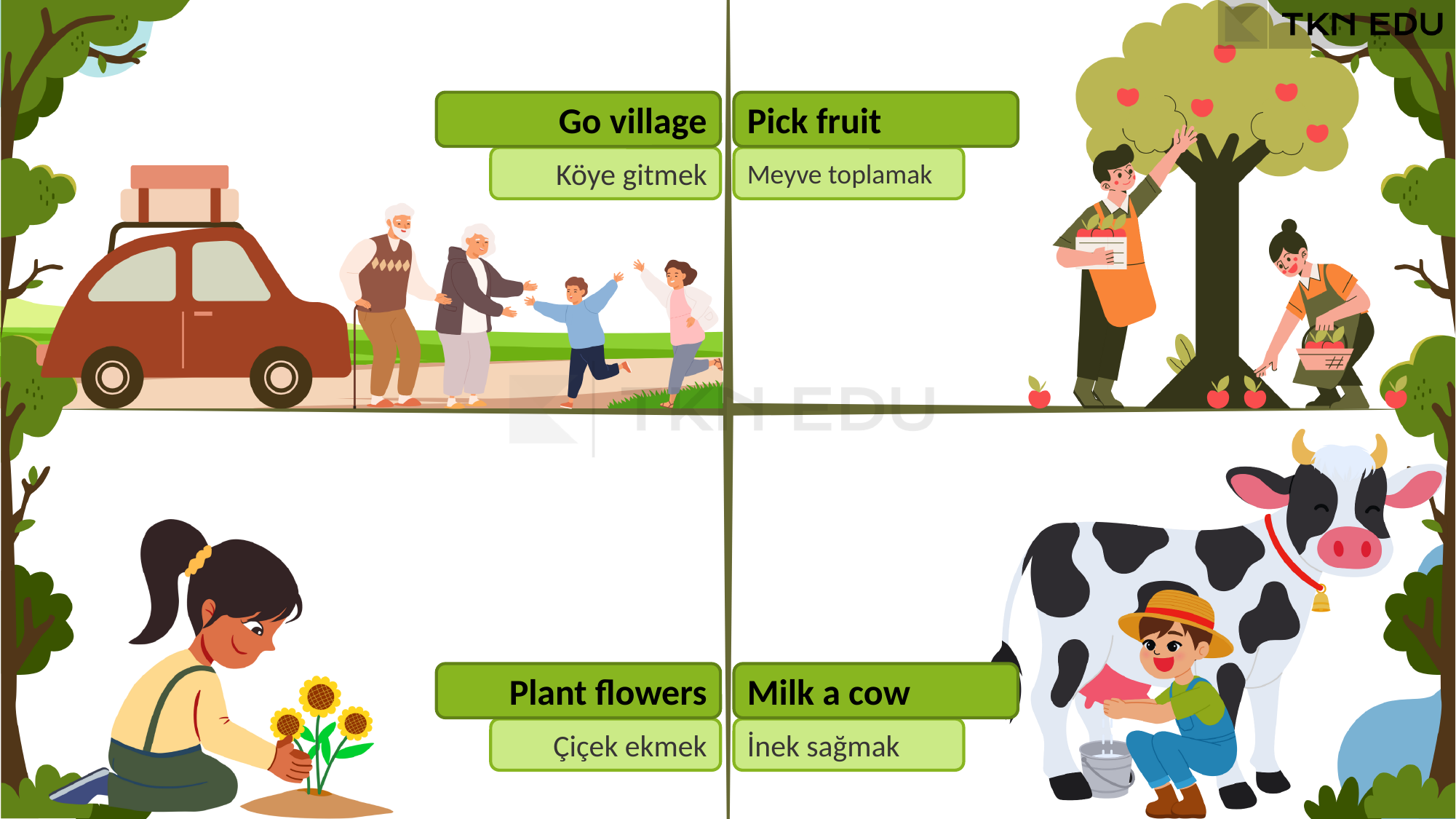

Go village
Pick fruit
Köye gitmek
Meyve toplamak
Plant flowers
Milk a cow
Çiçek ekmek
İnek sağmak